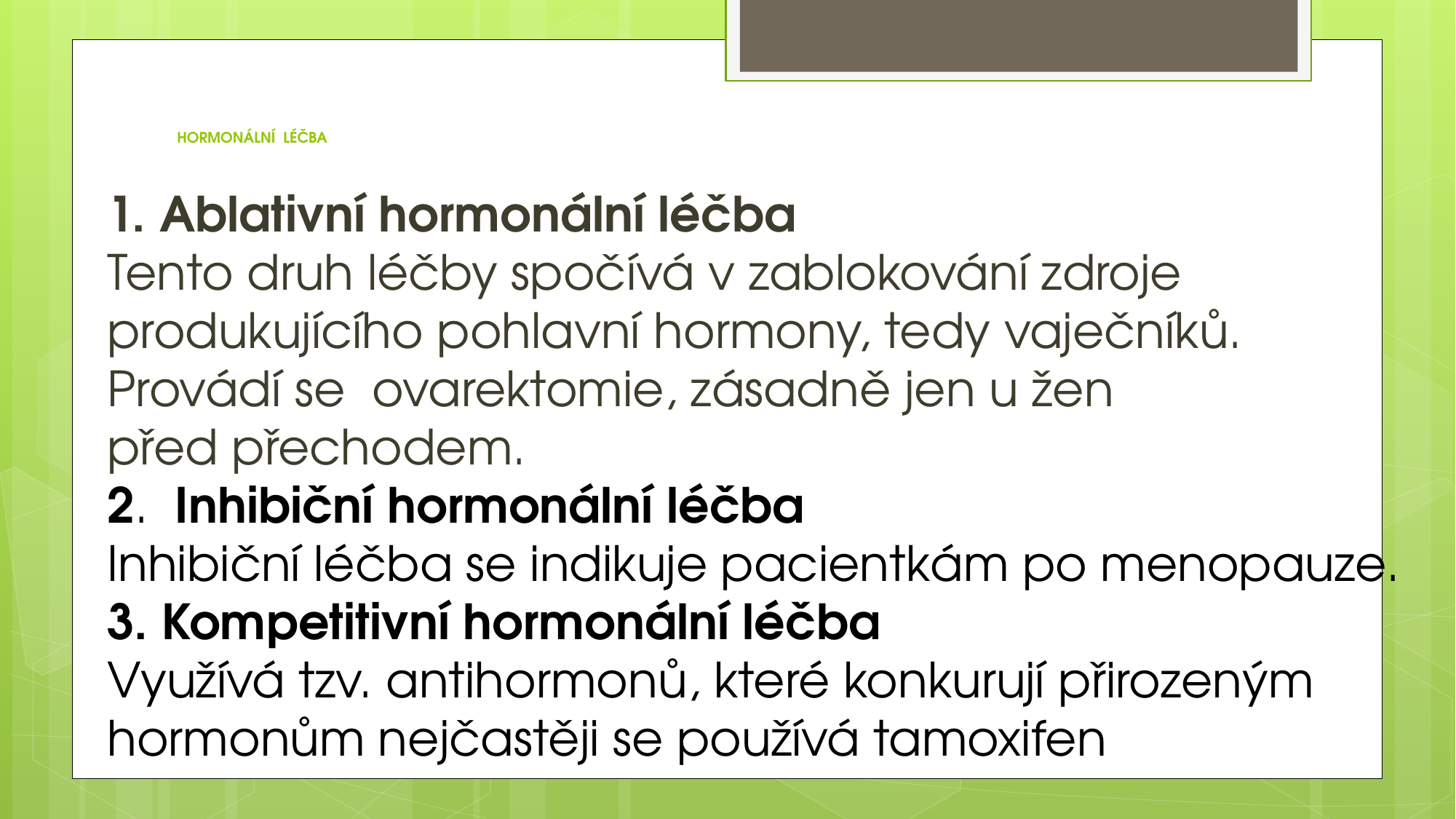

# HORMONÁLNÍ  LÉČBA

1. Ablativní hormonální léčba
Tento druh léčby spočívá v zablokování zdroje produkujícího pohlavní hormony, tedy vaječníků. Provádí se  ovarektomie, zásadně jen u žen před přechodem.
2.  Inhibiční hormonální léčba
Inhibiční léčba se indikuje pacientkám po menopauze.
3. Kompetitivní hormonální léčba
Využívá tzv. antihormonů, které konkurují přirozeným hormonům nejčastěji se používá tamoxifen